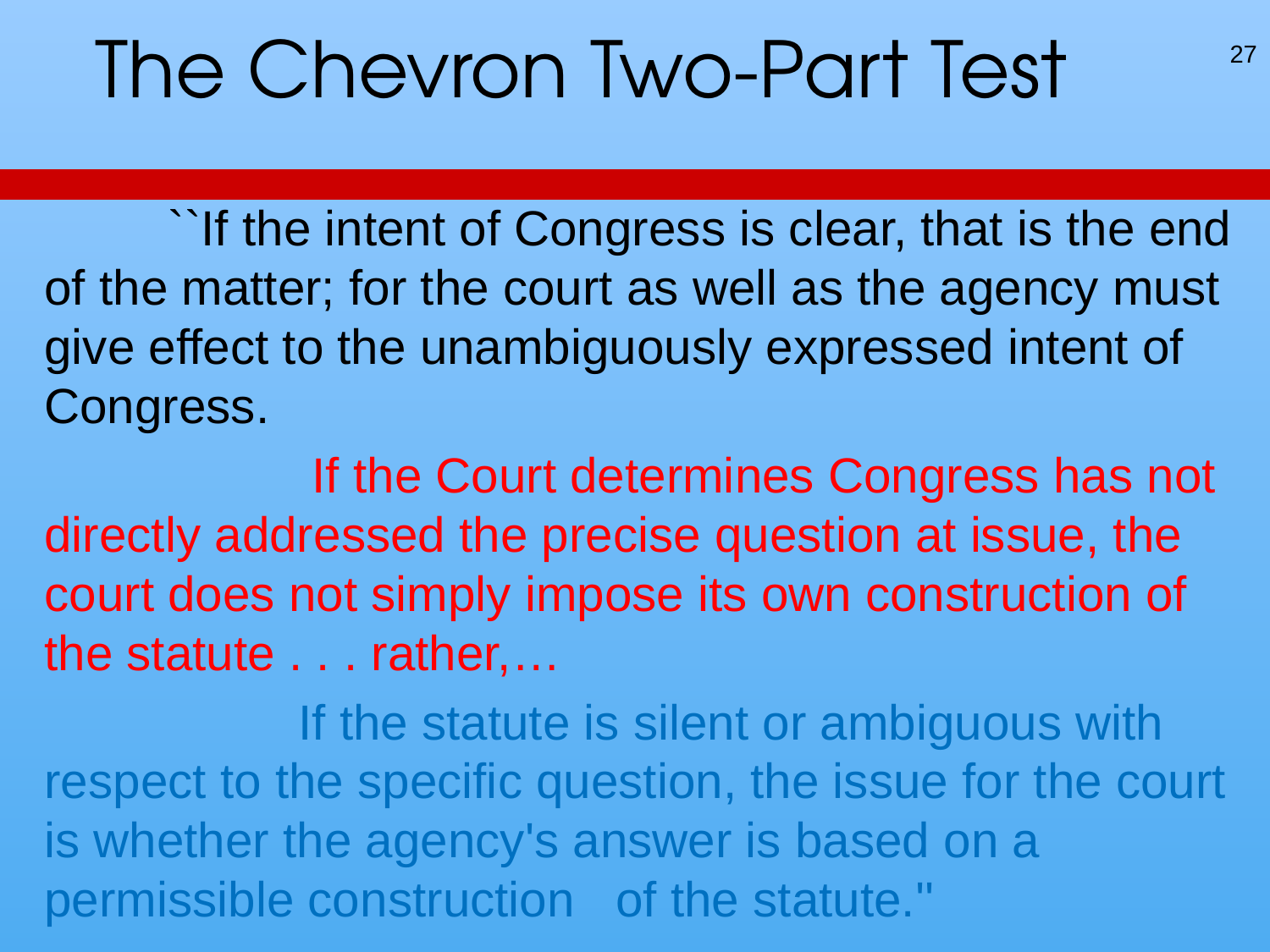

27
# The Chevron Two-Part Test
         ``If the intent of Congress is clear, that is the end of the matter; for the court as well as the agency must give effect to the unambiguously expressed intent of Congress.
		 If the Court determines Congress has not directly addressed the precise question at issue, the court does not simply impose its own construction of the statute . . . rather,…
 		If the statute is silent or ambiguous with respect to the specific question, the issue for the court is whether the agency's answer is based on a permissible construction   of the statute.''